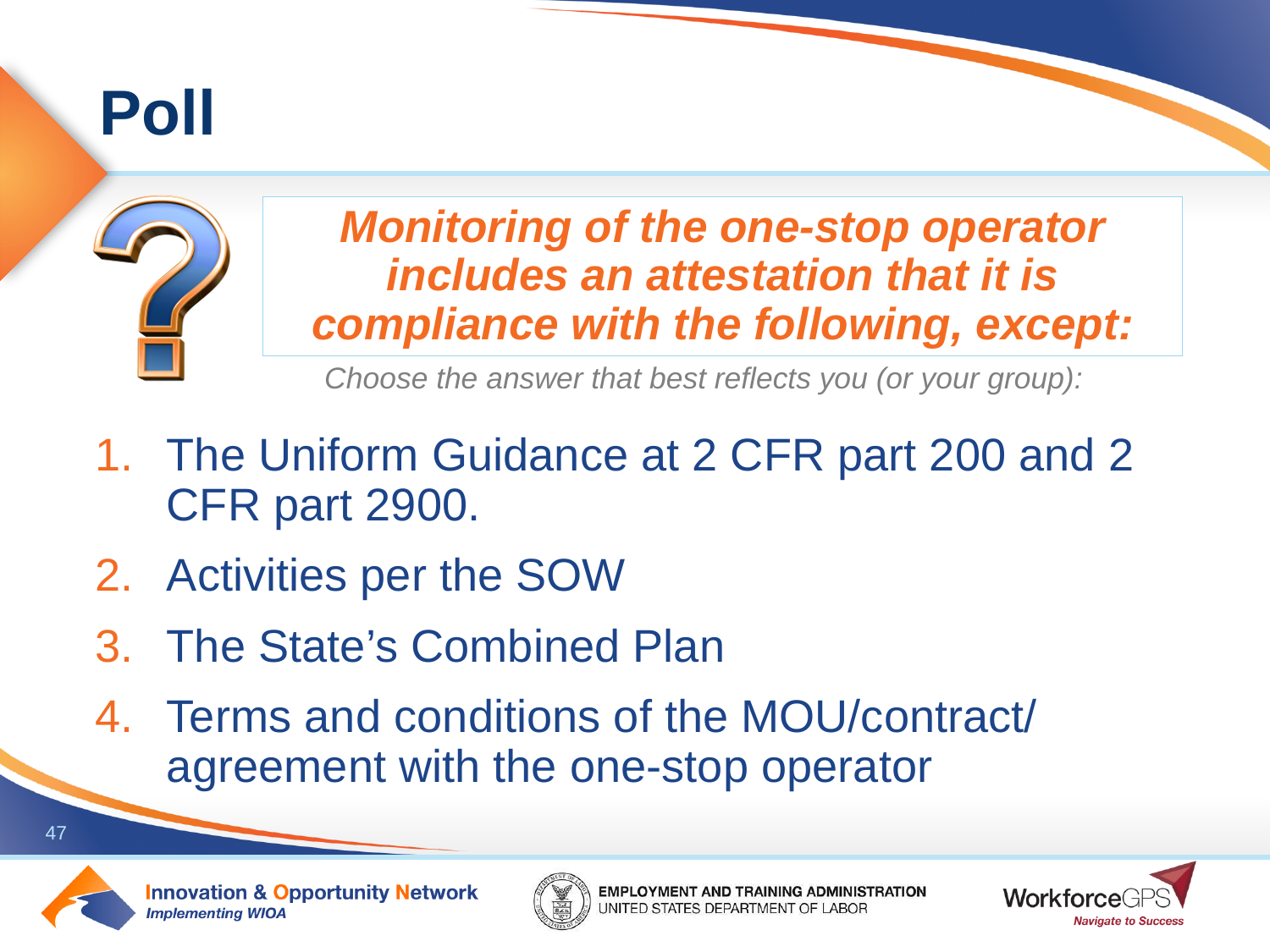

Monitoring of the one-stop operator includes an attestation that it is compliance with the following, except:
The Uniform Guidance at 2 CFR part 200 and 2 CFR part 2900.
Activities per the SOW
The State’s Combined Plan
Terms and conditions of the MOU/contract/ agreement with the one-stop operator